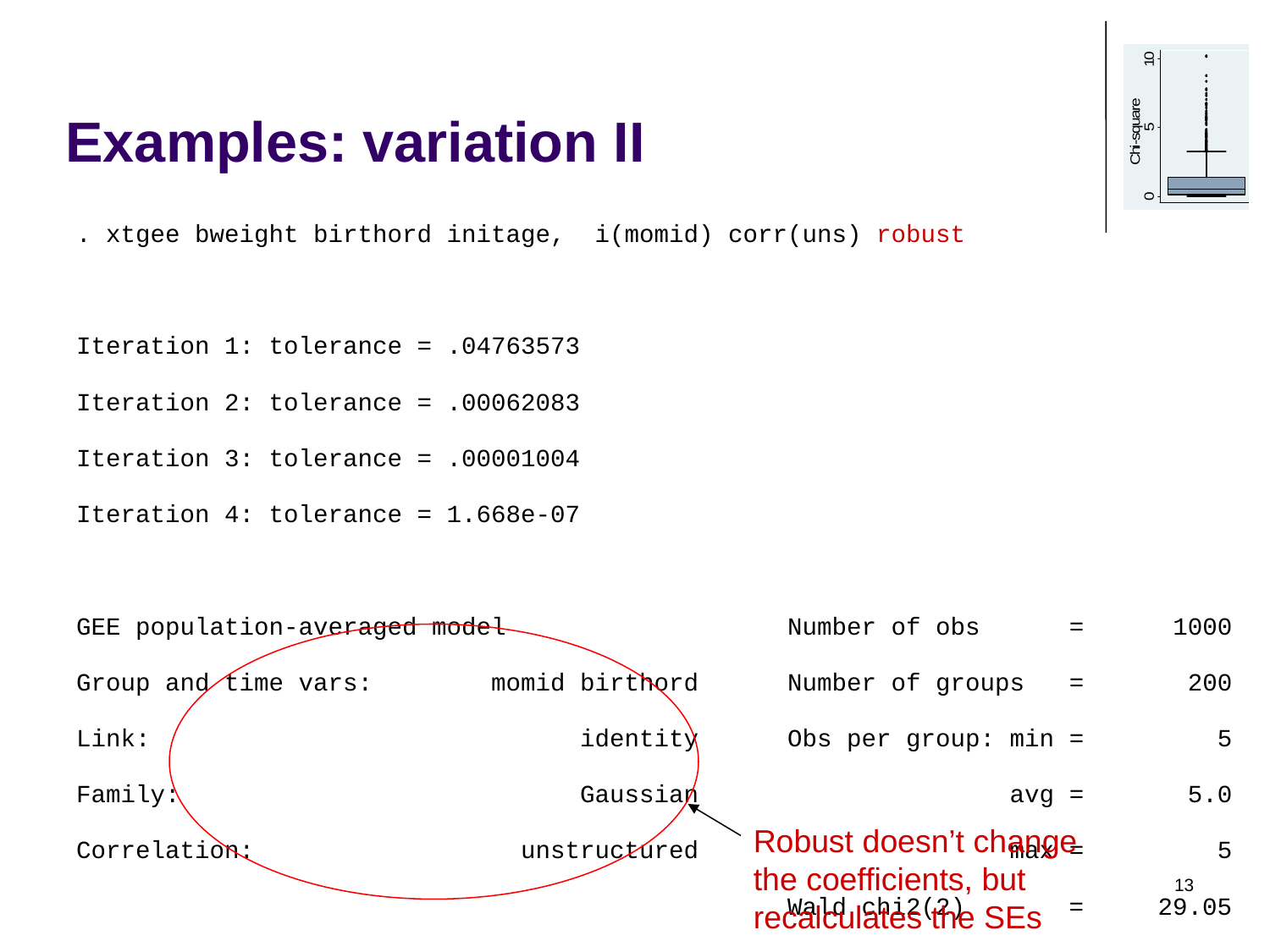

# Examples: variation II
. xtgee bweight birthord initage,  i(momid) corr(uns) robust

Iteration 1: tolerance = .04763573
Iteration 2: tolerance = .00062083
Iteration 3: tolerance = .00001004
Iteration 4: tolerance = 1.668e-07

GEE population-averaged model                   Number of obs      =      1000
Group and time vars:        momid birthord      Number of groups   =       200
Link:                             identity      Obs per group: min =         5
Family:                           Gaussian                     avg =       5.0
Correlation:                  unstructured                     max =         5
                                                Wald chi2(2)       =     29.05
Scale parameter:                  324495.1      Prob > chi2        =    0.0000

                            (standard errors adjusted for clustering on momid)
------------------------------------------------------------------------------
         |             Semi-robust
 bweight |      Coef.   Std. Err.       z     P>|z|       [95% Conf. Interval]
---------+--------------------------------------------------------------------
birthord |   44.70366    9.84746      4.540   0.000       25.40299    64.00432
 initage |   28.07164   9.141285      3.071   0.002       10.15506    45.98823
   _cons |   2505.539     161.11     15.552   0.000       2189.769    2821.308
------------------------------------------------------------------------------

Robust doesn’t change the coefficients, but recalculates the SEs
13